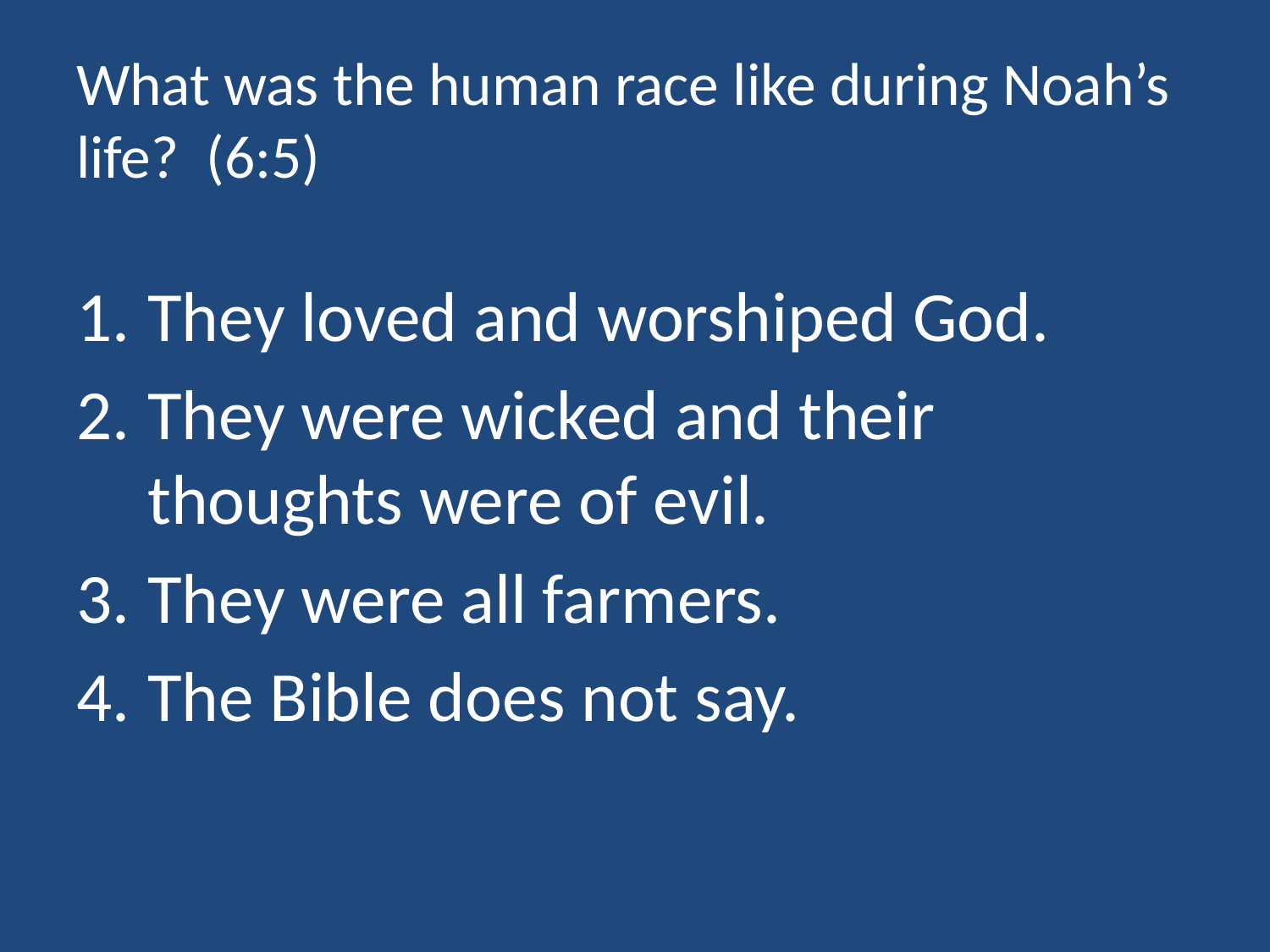

# What was the human race like during Noah’s life?  (6:5)
They loved and worshiped God.
They were wicked and their thoughts were of evil.
They were all farmers.
The Bible does not say.